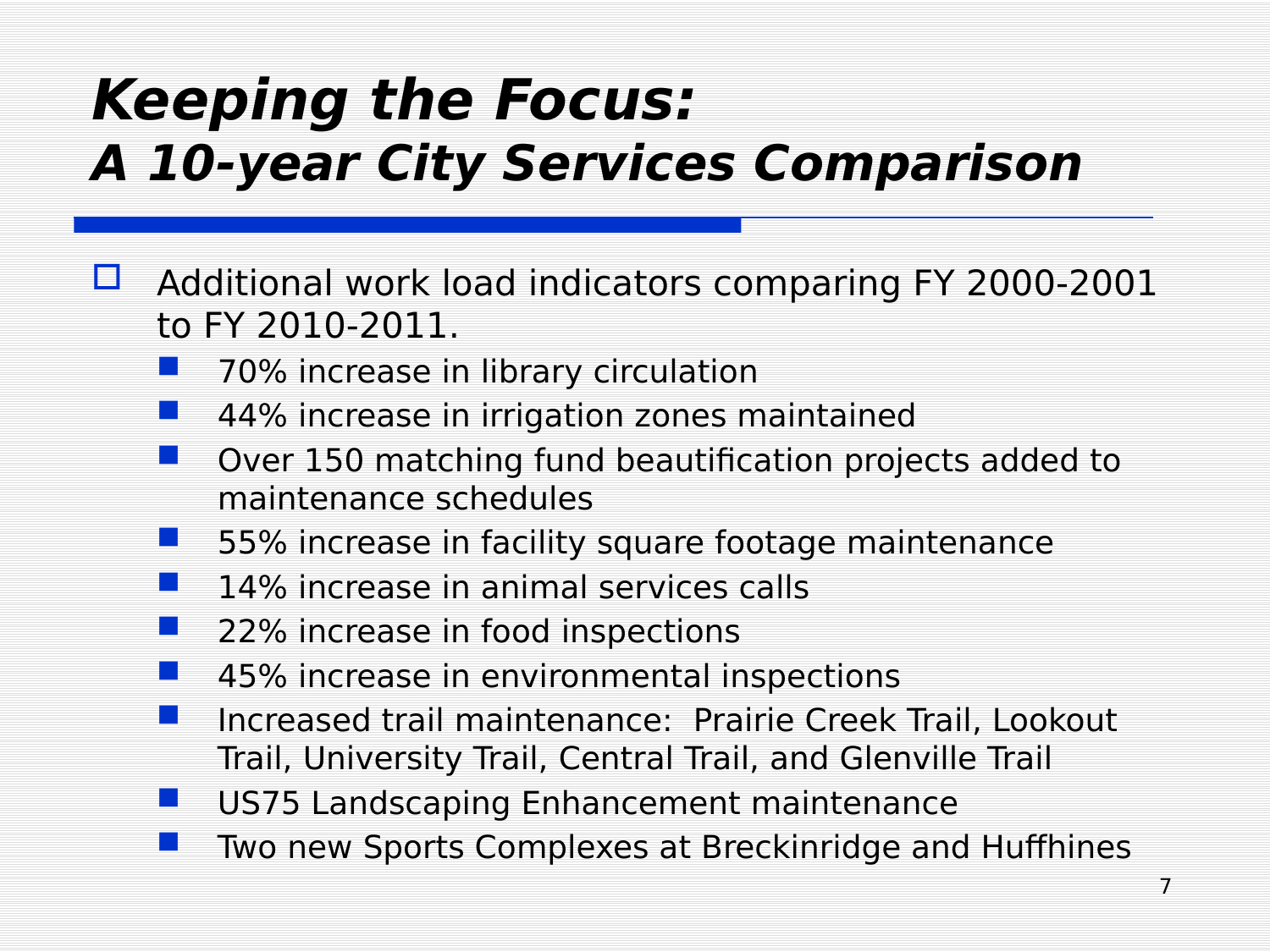

Keeping the Focus:
A 10-year City Services Comparison

Additional work load indicators comparing FY 2000-2001 to FY 2010-2011.
70% increase in library circulation
44% increase in irrigation zones maintained
Over 150 matching fund beautification projects added to maintenance schedules
55% increase in facility square footage maintenance
14% increase in animal services calls
22% increase in food inspections
45% increase in environmental inspections
Increased trail maintenance:  Prairie Creek Trail, Lookout Trail, University Trail, Central Trail, and Glenville Trail
US75 Landscaping Enhancement maintenance
Two new Sports Complexes at Breckinridge and Huffhines

7